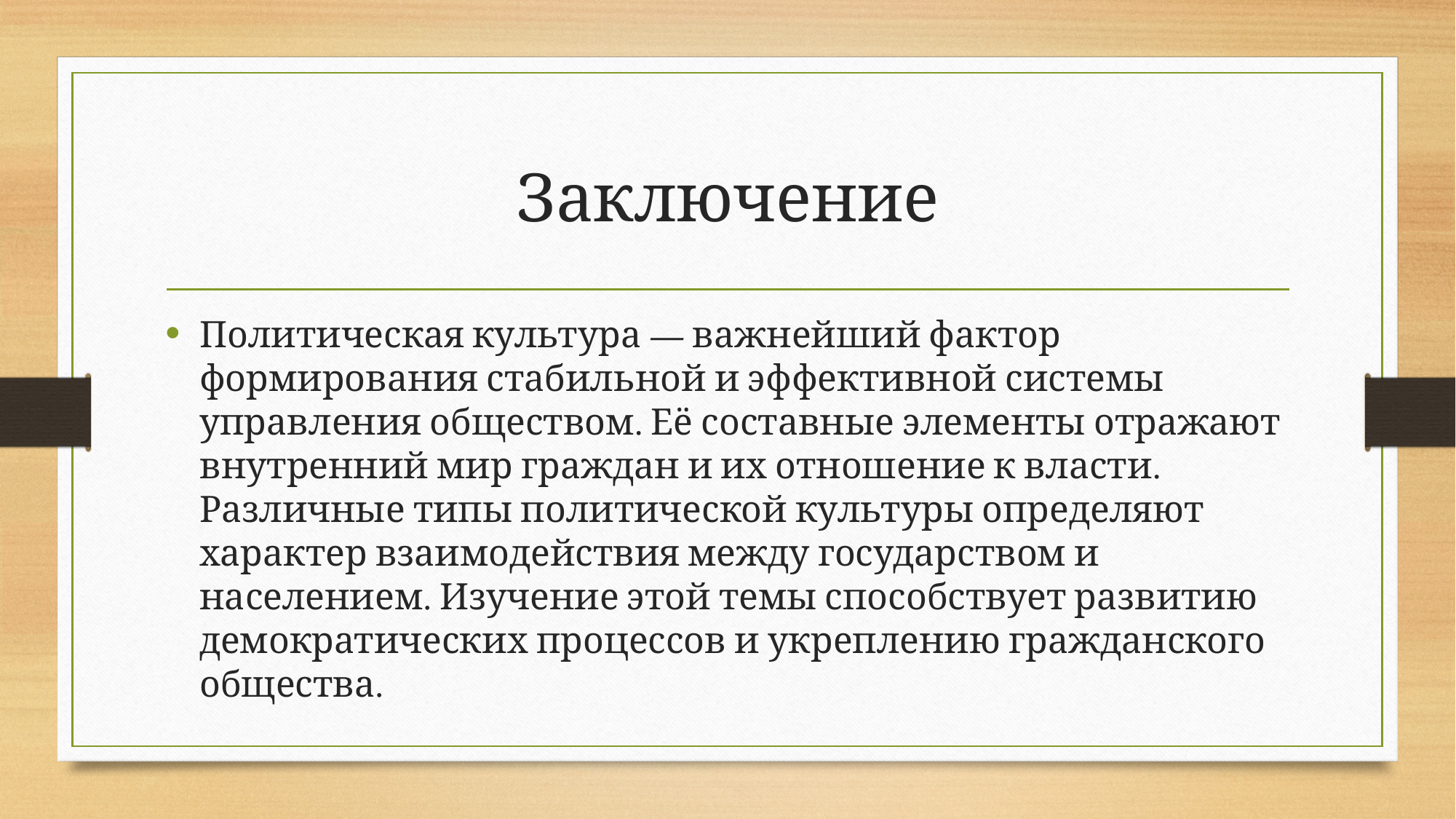

# Заключение
Политическая культура — важнейший фактор формирования стабильной и эффективной системы управления обществом. Её составные элементы отражают внутренний мир граждан и их отношение к власти. Различные типы политической культуры определяют характер взаимодействия между государством и населением. Изучение этой темы способствует развитию демократических процессов и укреплению гражданского общества.